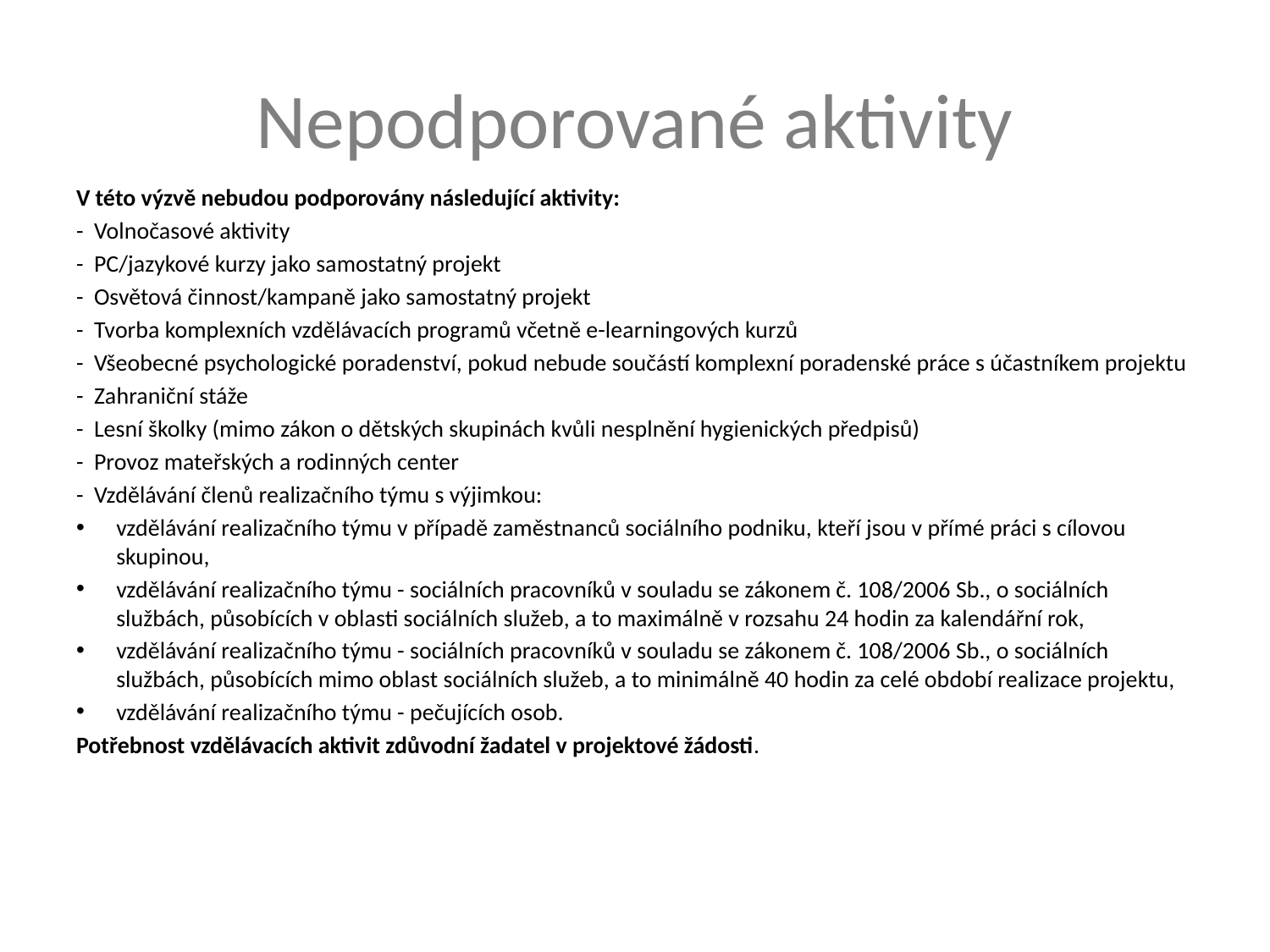

# Nepodporované aktivity
V této výzvě nebudou podporovány následující aktivity:
-  Volnočasové aktivity
-  PC/jazykové kurzy jako samostatný projekt
-  Osvětová činnost/kampaně jako samostatný projekt
-  Tvorba komplexních vzdělávacích programů včetně e-learningových kurzů
-  Všeobecné psychologické poradenství, pokud nebude součástí komplexní poradenské práce s účastníkem projektu
-  Zahraniční stáže
-  Lesní školky (mimo zákon o dětských skupinách kvůli nesplnění hygienických předpisů)
-  Provoz mateřských a rodinných center
-  Vzdělávání členů realizačního týmu s výjimkou:
vzdělávání realizačního týmu v případě zaměstnanců sociálního podniku, kteří jsou v přímé práci s cílovou skupinou,
vzdělávání realizačního týmu - sociálních pracovníků v souladu se zákonem č. 108/2006 Sb., o sociálních službách, působících v oblasti sociálních služeb, a to maximálně v rozsahu 24 hodin za kalendářní rok,
vzdělávání realizačního týmu - sociálních pracovníků v souladu se zákonem č. 108/2006 Sb., o sociálních službách, působících mimo oblast sociálních služeb, a to minimálně 40 hodin za celé období realizace projektu,
vzdělávání realizačního týmu - pečujících osob.
Potřebnost vzdělávacích aktivit zdůvodní žadatel v projektové žádosti.